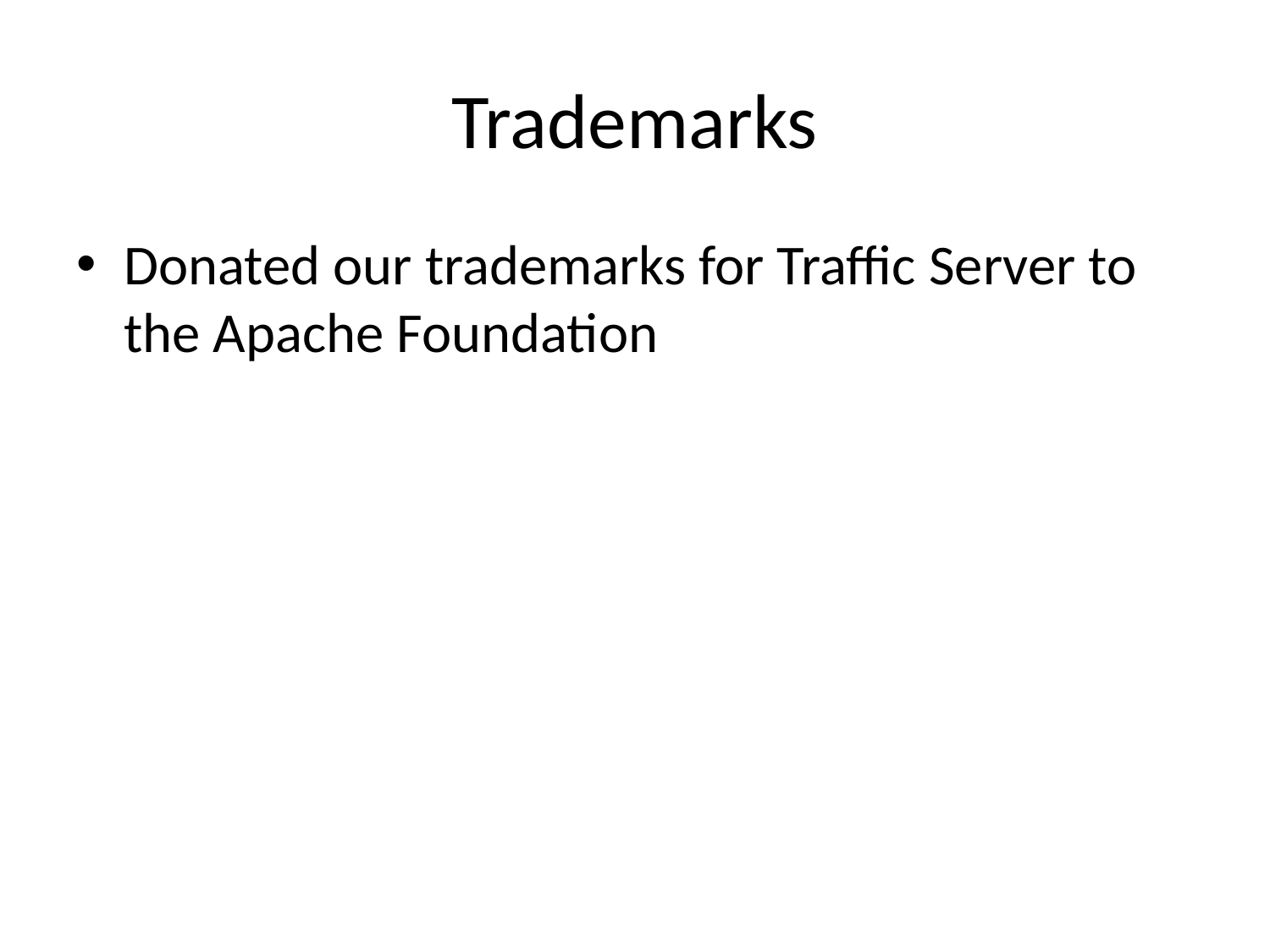

# Trademarks
Donated our trademarks for Traffic Server to the Apache Foundation